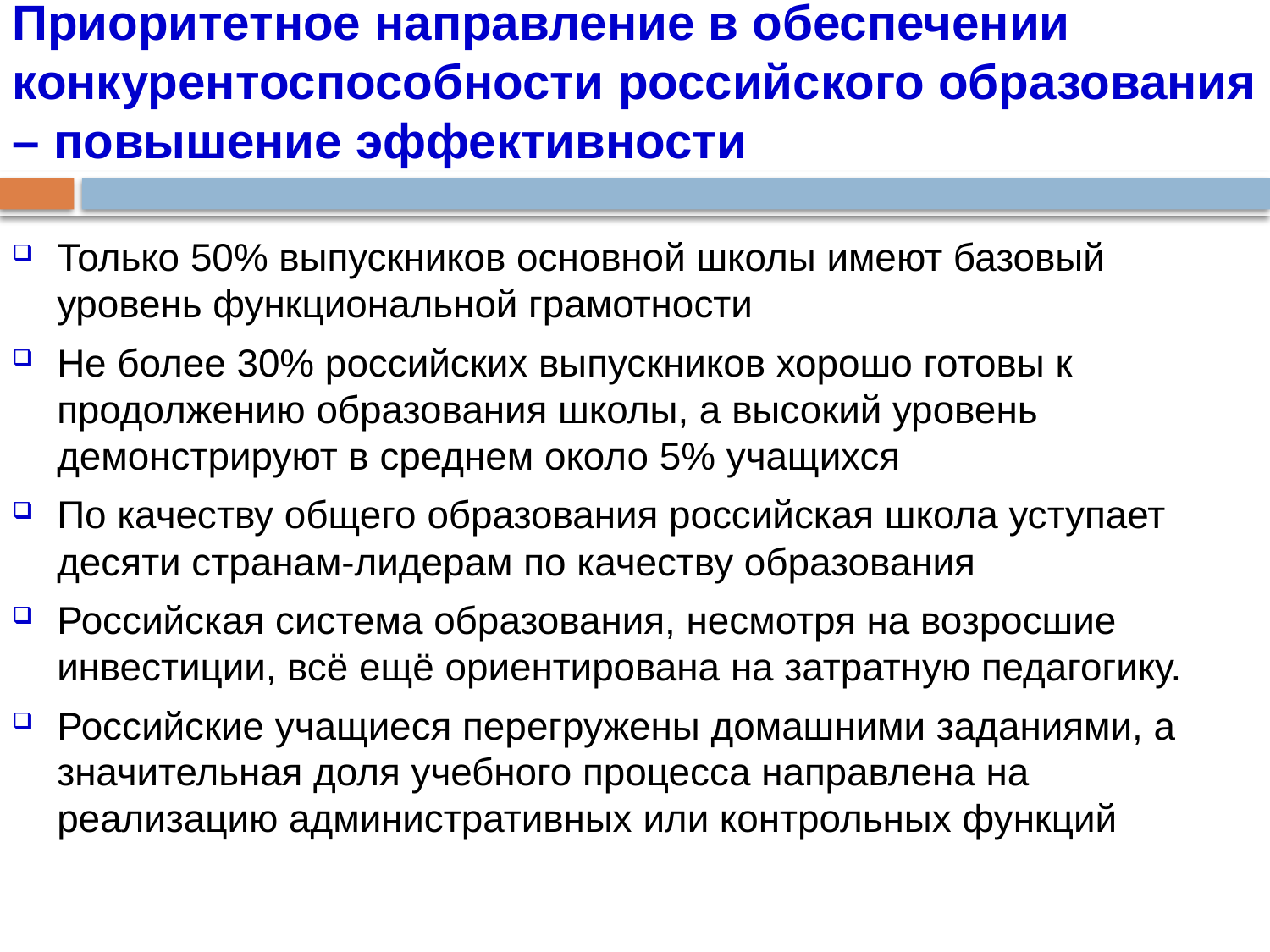

# Приоритетное направление в обеспечении конкурентоспособности российского образования – повышение эффективности

Только 50% выпускников основной школы имеют базовый уровень функциональной грамотности
Не более 30% российских выпускников хорошо готовы к продолжению образования школы, а высокий уровень демонстрируют в среднем около 5% учащихся
По качеству общего образования российская школа уступает десяти странам-лидерам по качеству образования
Российская система образования, несмотря на возросшие инвестиции, всё ещё ориентирована на затратную педагогику.
Российские учащиеся перегружены домашними заданиями, а значительная доля учебного процесса направлена на реализацию административных или контрольных функций